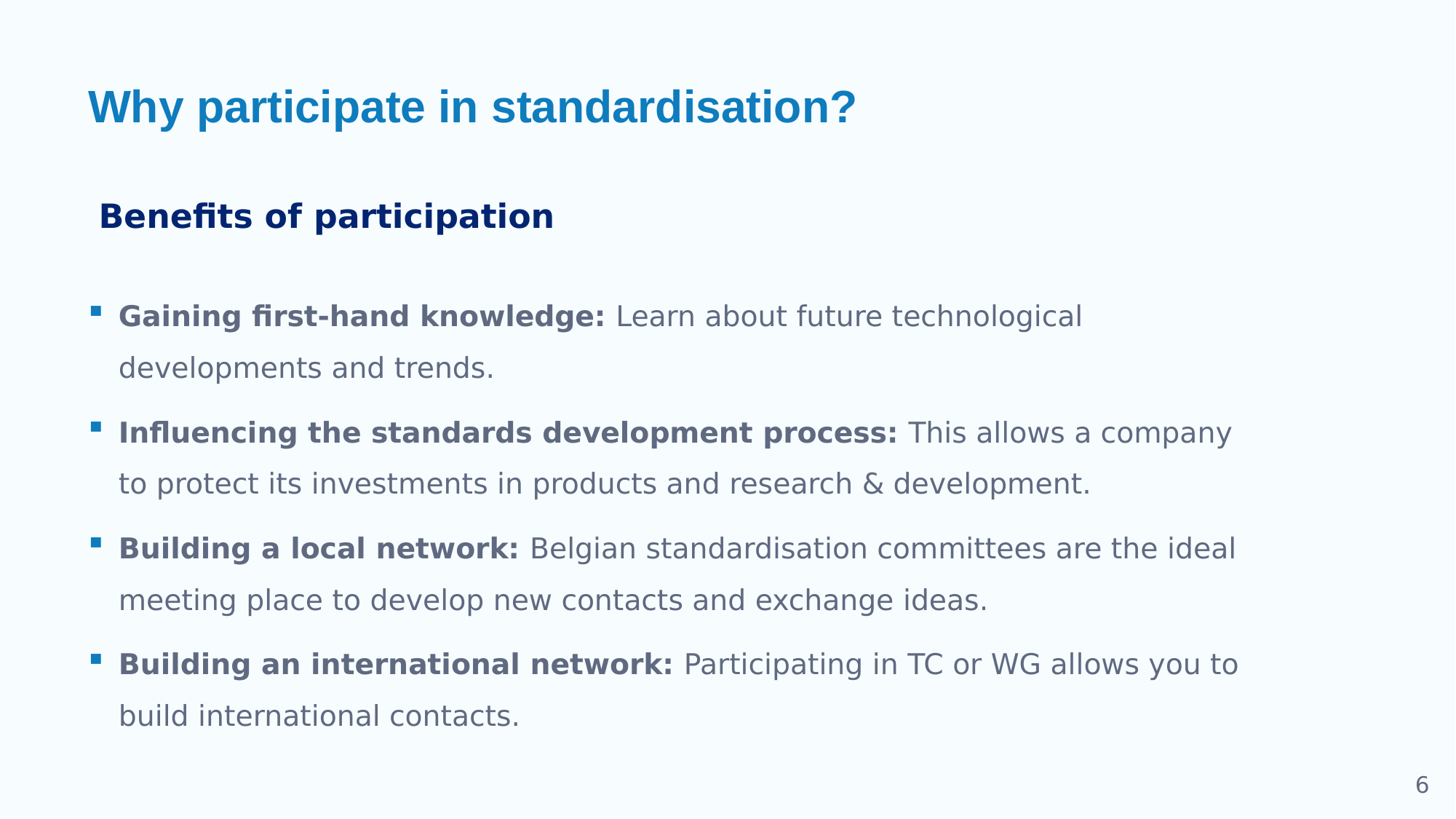

# Why participate in standardisation?
Benefits of participation
Gaining first-hand knowledge: Learn about future technological developments and trends.
Influencing the standards development process: This allows a company to protect its investments in products and research & development.
Building a local network: Belgian standardisation committees are the ideal meeting place to develop new contacts and exchange ideas.
Building an international network: Participating in TC or WG allows you to build international contacts.

6